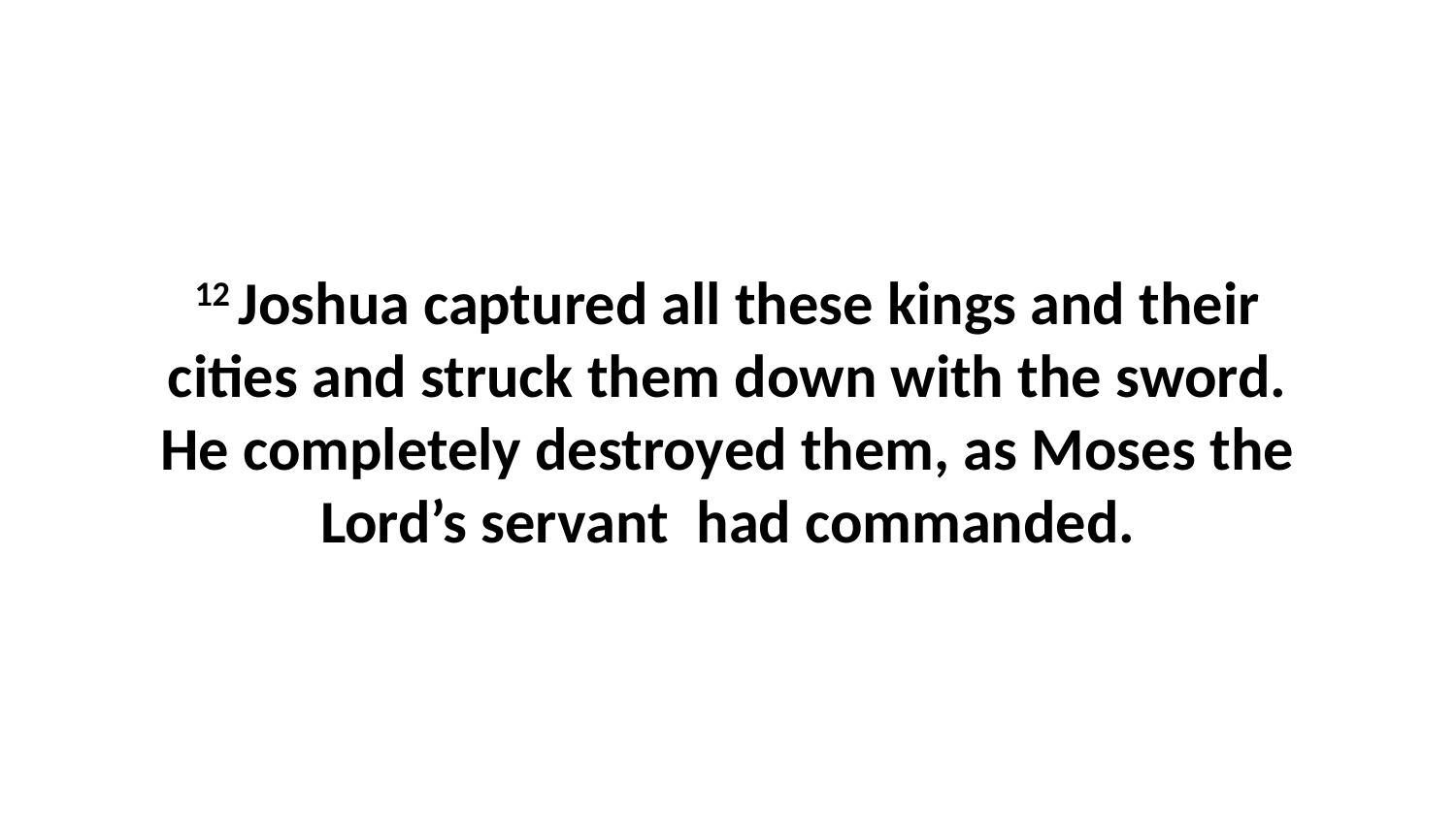

12 Joshua captured all these kings and their cities and struck them down with the sword. He completely destroyed them, as Moses the Lord’s servant  had commanded.